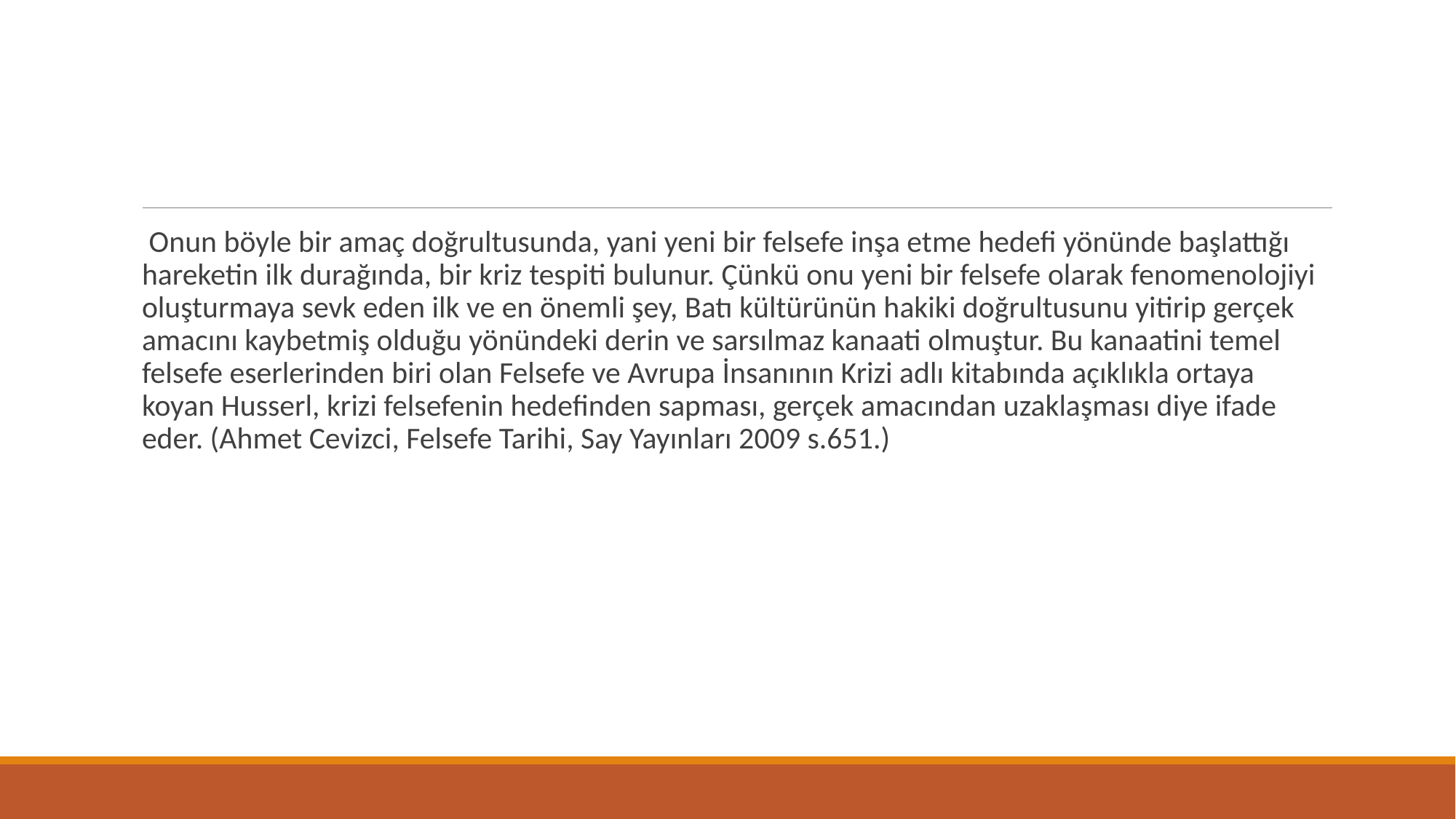

Onun böyle bir amaç doğrultusunda, yani yeni bir felsefe inşa etme hedefi yönünde başlattığı hareketin ilk durağında, bir kriz tespiti bulunur. Çünkü onu yeni bir felsefe olarak fenomenolojiyi oluşturmaya sevk eden ilk ve en önemli şey, Batı kültürünün hakiki doğrultusunu yitirip gerçek amacını kaybetmiş olduğu yönündeki derin ve sarsılmaz kanaati olmuştur. Bu kanaatini temel felsefe eserlerinden biri olan Felsefe ve Avrupa İnsanının Krizi adlı kitabında açıklıkla ortaya koyan Husserl, krizi felsefenin hedefinden sapması, gerçek amacından uzaklaşması diye ifade eder. (Ahmet Cevizci, Felsefe Tarihi, Say Yayınları 2009 s.651.)